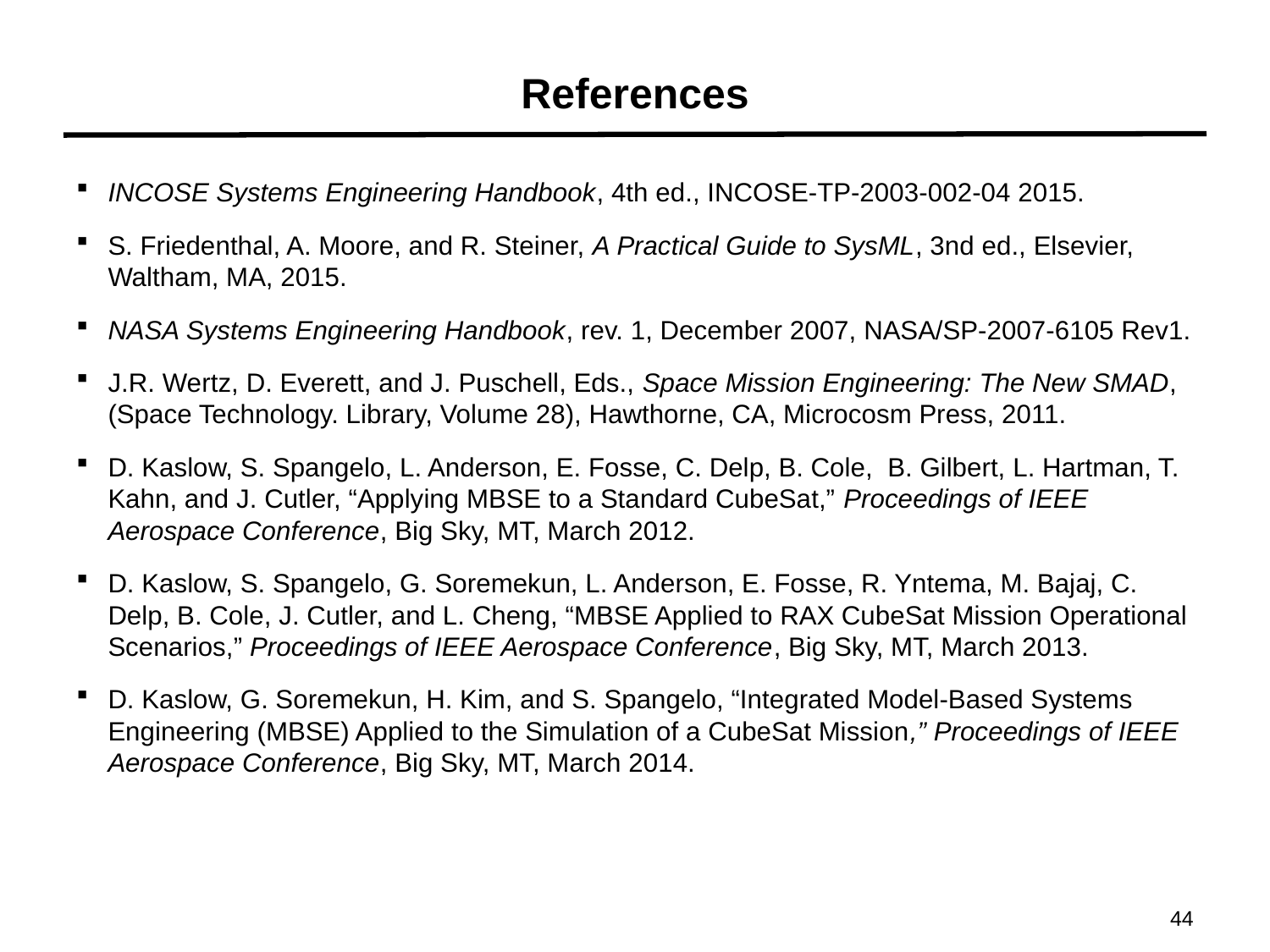

# References
INCOSE Systems Engineering Handbook, 4th ed., INCOSE-TP-2003-002-04 2015.
S. Friedenthal, A. Moore, and R. Steiner, A Practical Guide to SysML, 3nd ed., Elsevier, Waltham, MA, 2015.
NASA Systems Engineering Handbook, rev. 1, December 2007, NASA/SP-2007-6105 Rev1.
J.R. Wertz, D. Everett, and J. Puschell, Eds., Space Mission Engineering: The New SMAD, (Space Technology. Library, Volume 28), Hawthorne, CA, Microcosm Press, 2011.
D. Kaslow, S. Spangelo, L. Anderson, E. Fosse, C. Delp, B. Cole,  B. Gilbert, L. Hartman, T. Kahn, and J. Cutler, “Applying MBSE to a Standard CubeSat,” Proceedings of IEEE Aerospace Conference, Big Sky, MT, March 2012.
D. Kaslow, S. Spangelo, G. Soremekun, L. Anderson, E. Fosse, R. Yntema, M. Bajaj, C. Delp, B. Cole, J. Cutler, and L. Cheng, “MBSE Applied to RAX CubeSat Mission Operational Scenarios,” Proceedings of IEEE Aerospace Conference, Big Sky, MT, March 2013.
D. Kaslow, G. Soremekun, H. Kim, and S. Spangelo, “Integrated Model-Based Systems Engineering (MBSE) Applied to the Simulation of a CubeSat Mission,” Proceedings of IEEE Aerospace Conference, Big Sky, MT, March 2014.

44